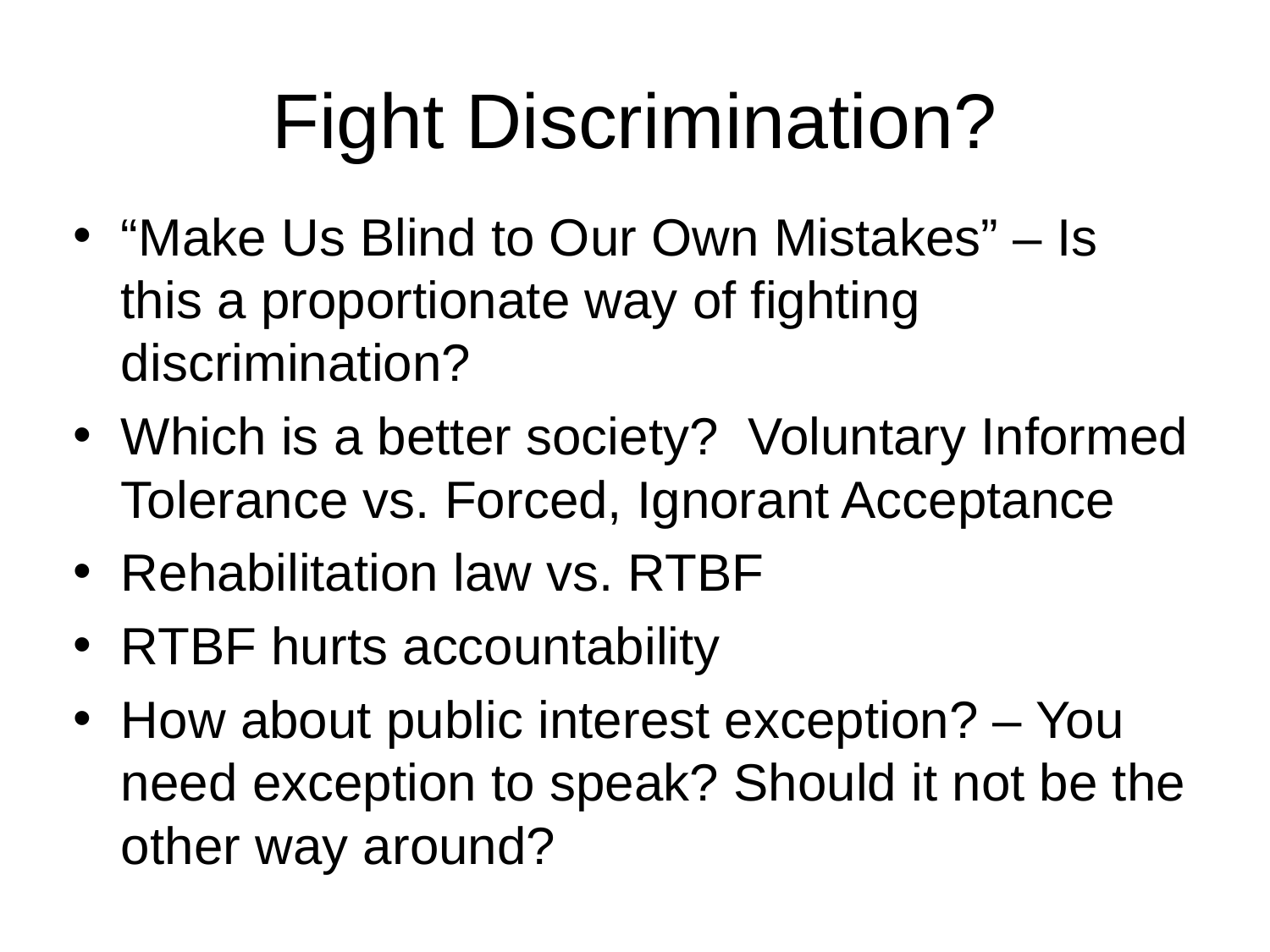

# Fight Discrimination?
“Make Us Blind to Our Own Mistakes” – Is this a proportionate way of fighting discrimination?
Which is a better society?  Voluntary Informed Tolerance vs. Forced, Ignorant Acceptance
Rehabilitation law vs. RTBF
RTBF hurts accountability
How about public interest exception? – You need exception to speak? Should it not be the other way around?